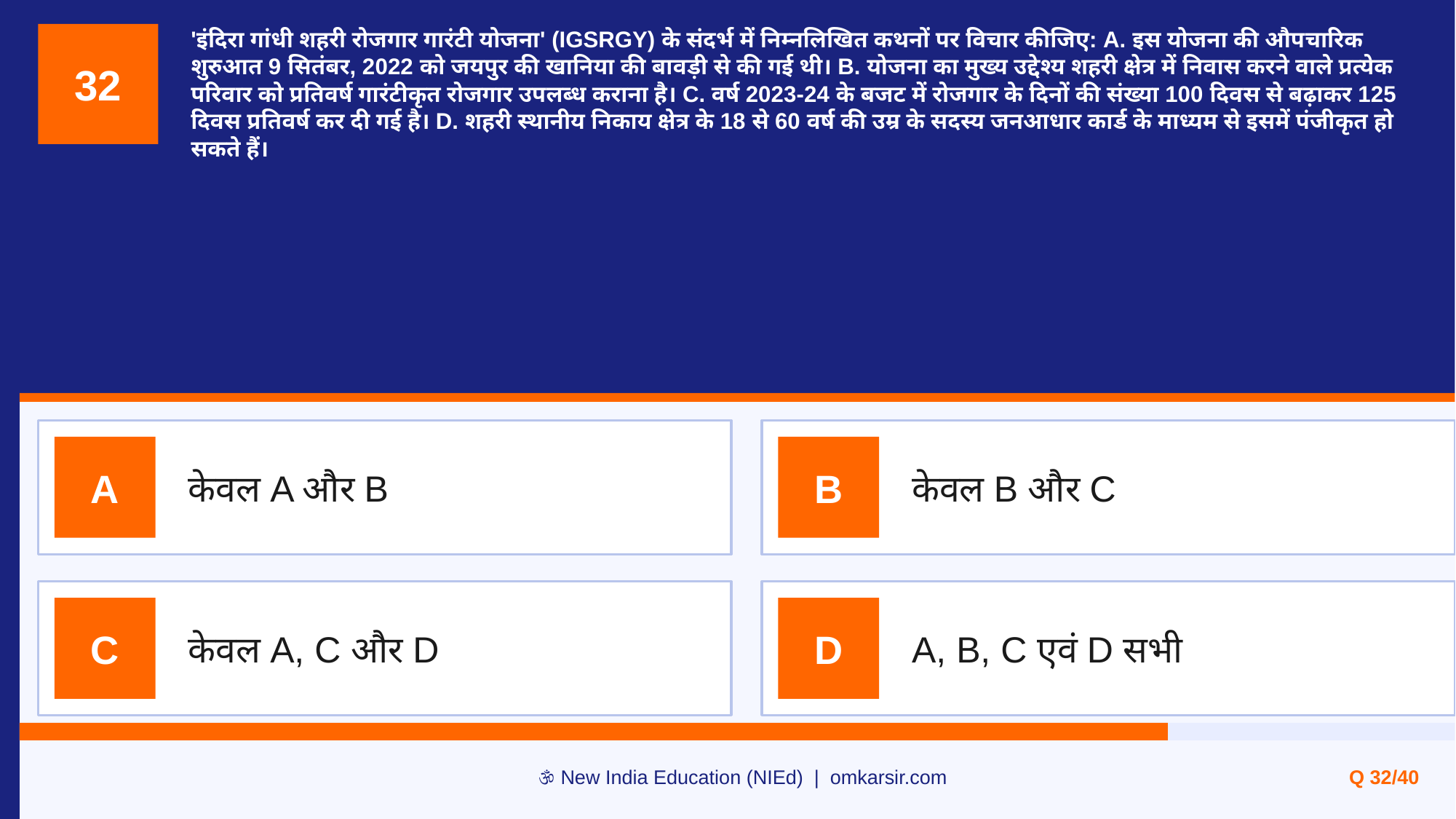

'इंदिरा गांधी शहरी रोजगार गारंटी योजना' (IGSRGY) के संदर्भ में निम्नलिखित कथनों पर विचार कीजिए: A. इस योजना की औपचारिक शुरुआत 9 सितंबर, 2022 को जयपुर की खानिया की बावड़ी से की गई थी। B. योजना का मुख्य उद्देश्य शहरी क्षेत्र में निवास करने वाले प्रत्येक परिवार को प्रतिवर्ष गारंटीकृत रोजगार उपलब्ध कराना है। C. वर्ष 2023-24 के बजट में रोजगार के दिनों की संख्या 100 दिवस से बढ़ाकर 125 दिवस प्रतिवर्ष कर दी गई है। D. शहरी स्थानीय निकाय क्षेत्र के 18 से 60 वर्ष की उम्र के सदस्य जनआधार कार्ड के माध्यम से इसमें पंजीकृत हो सकते हैं।
32

केवल A और B
केवल B और C
A
B

केवल A, C और D
A, B, C एवं D सभी
C
D

🕉️ New India Education (NIEd)  |  omkarsir.com
Q 32/40